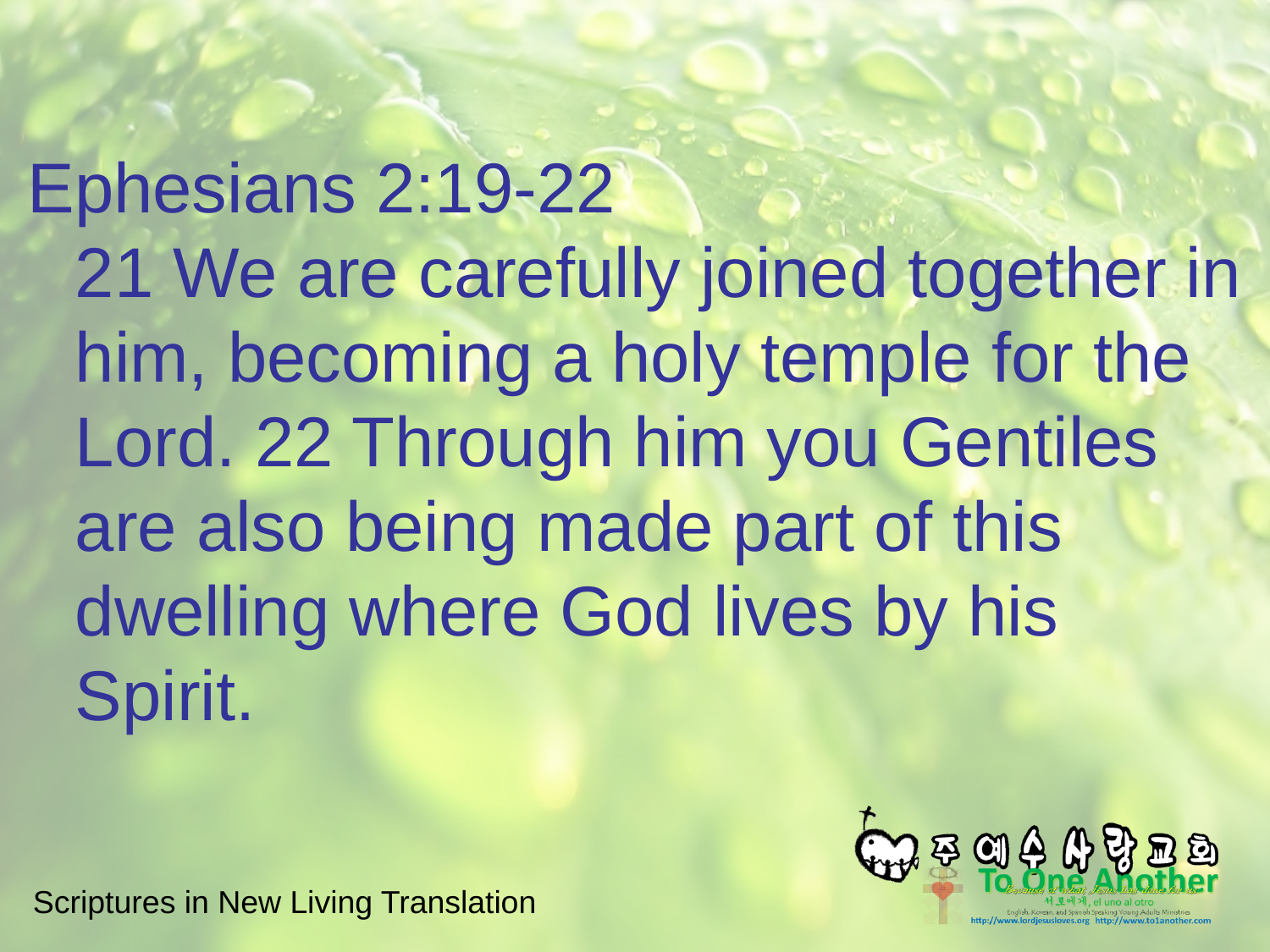

#
Ephesians 2:19-22
21 We are carefully joined together in him, becoming a holy temple for the Lord. 22 Through him you Gentiles are also being made part of this dwelling where God lives by his Spirit.